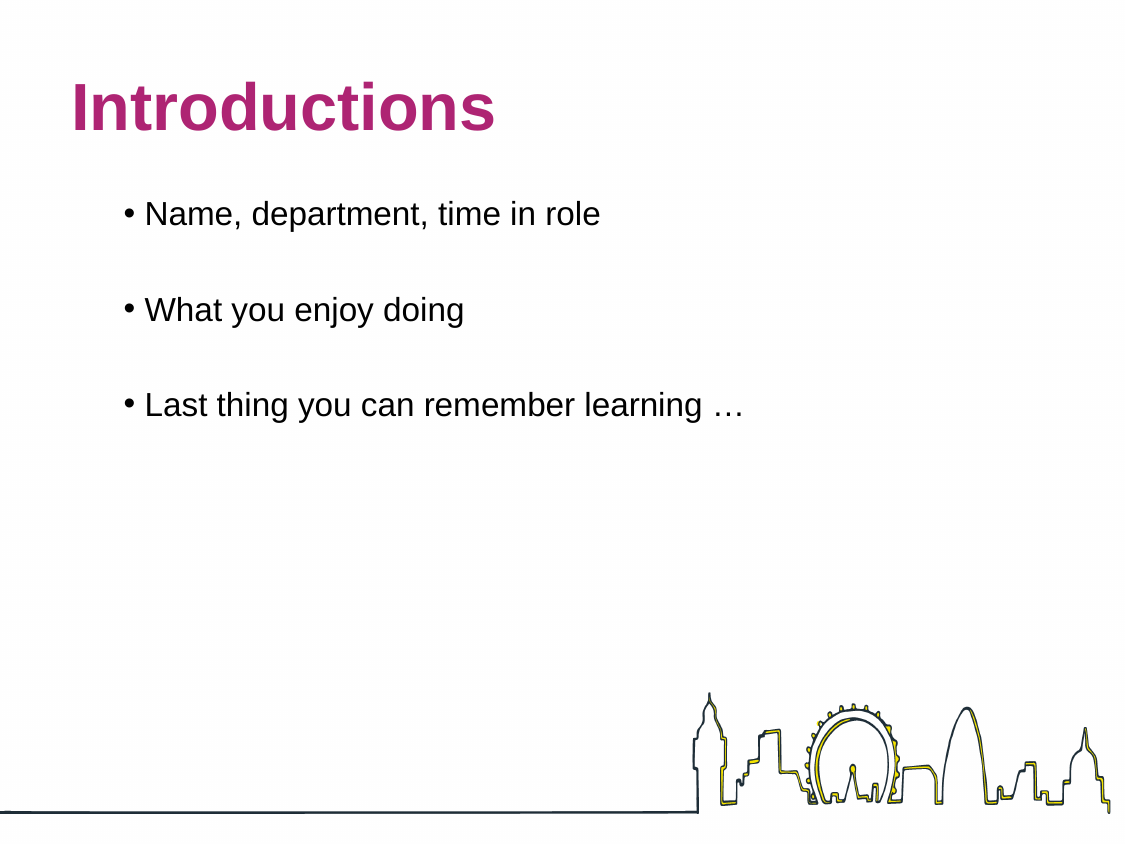

# Introductions
Name, department, time in role

What you enjoy doing

Last thing you can remember learning …